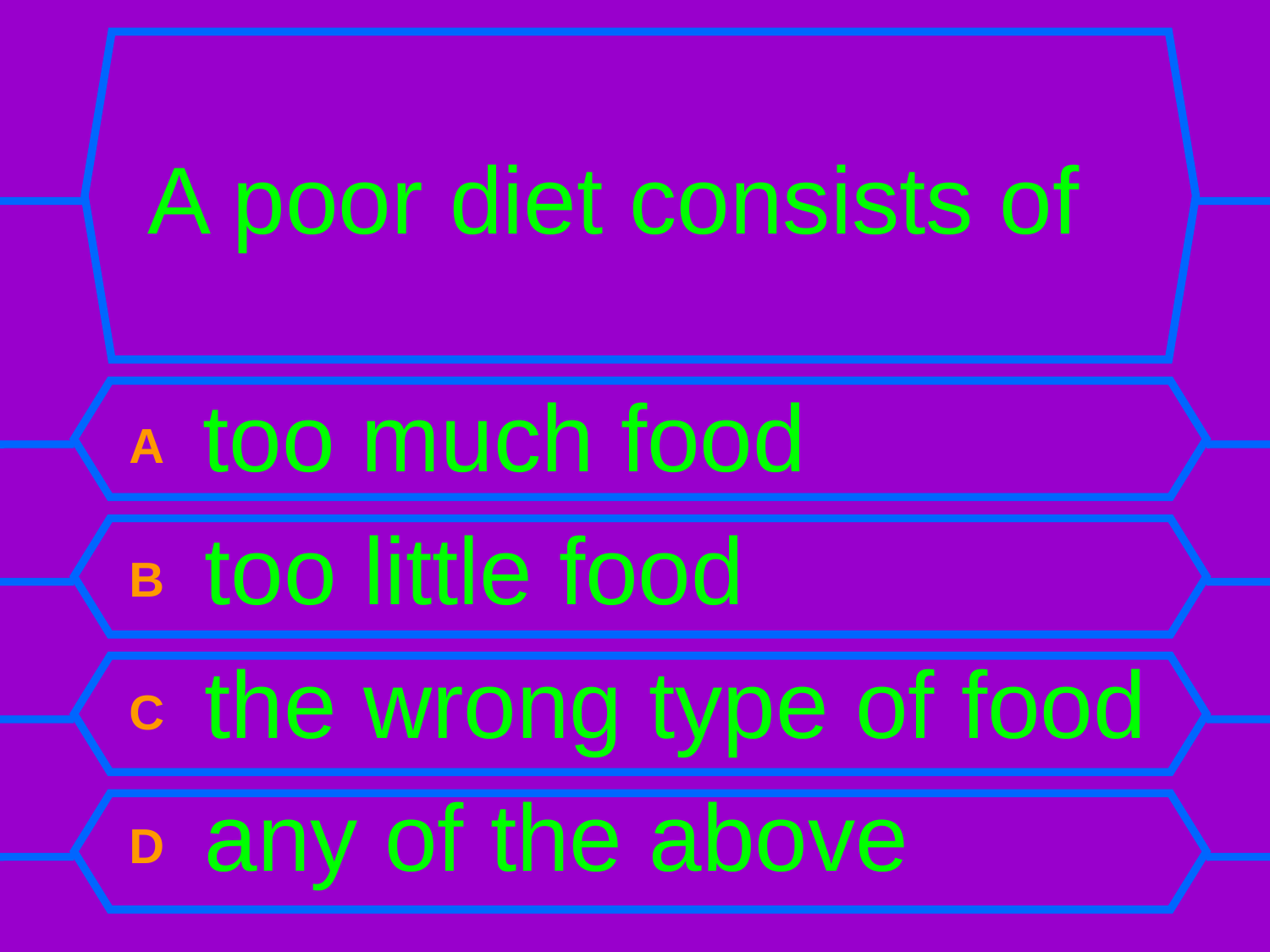

# A poor diet consists of

A  too much food
B  too little food
C  the wrong type of food
D  any of the above